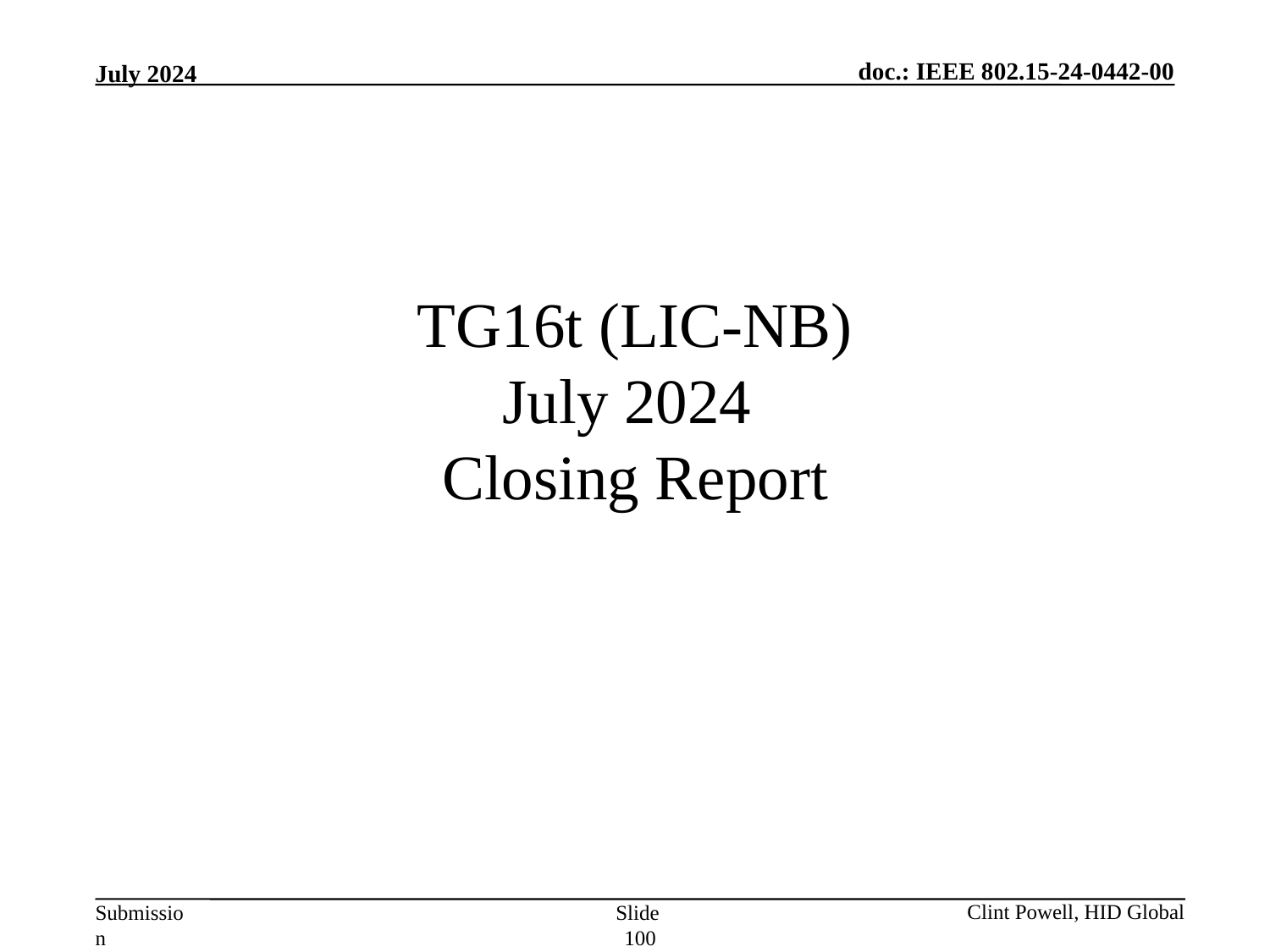

# TG16t (LIC-NB) July 2024 Closing Report
Slide 100